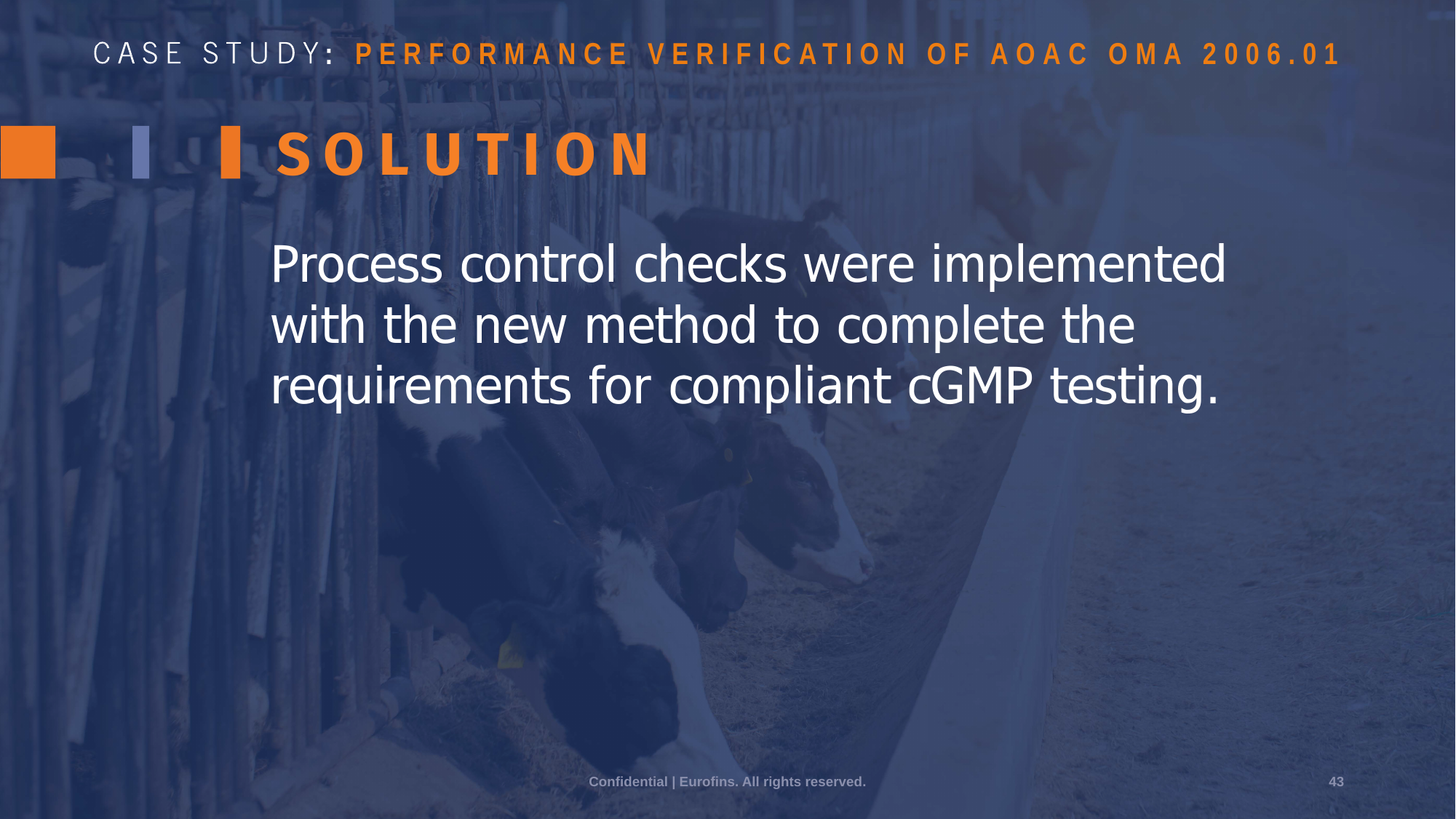

: Performance Verification of AOAC OMA 2006.01
# Process control checks were implemented with the new method to complete the requirements for compliant cGMP testing.
Confidential | Eurofins. All rights reserved.
43